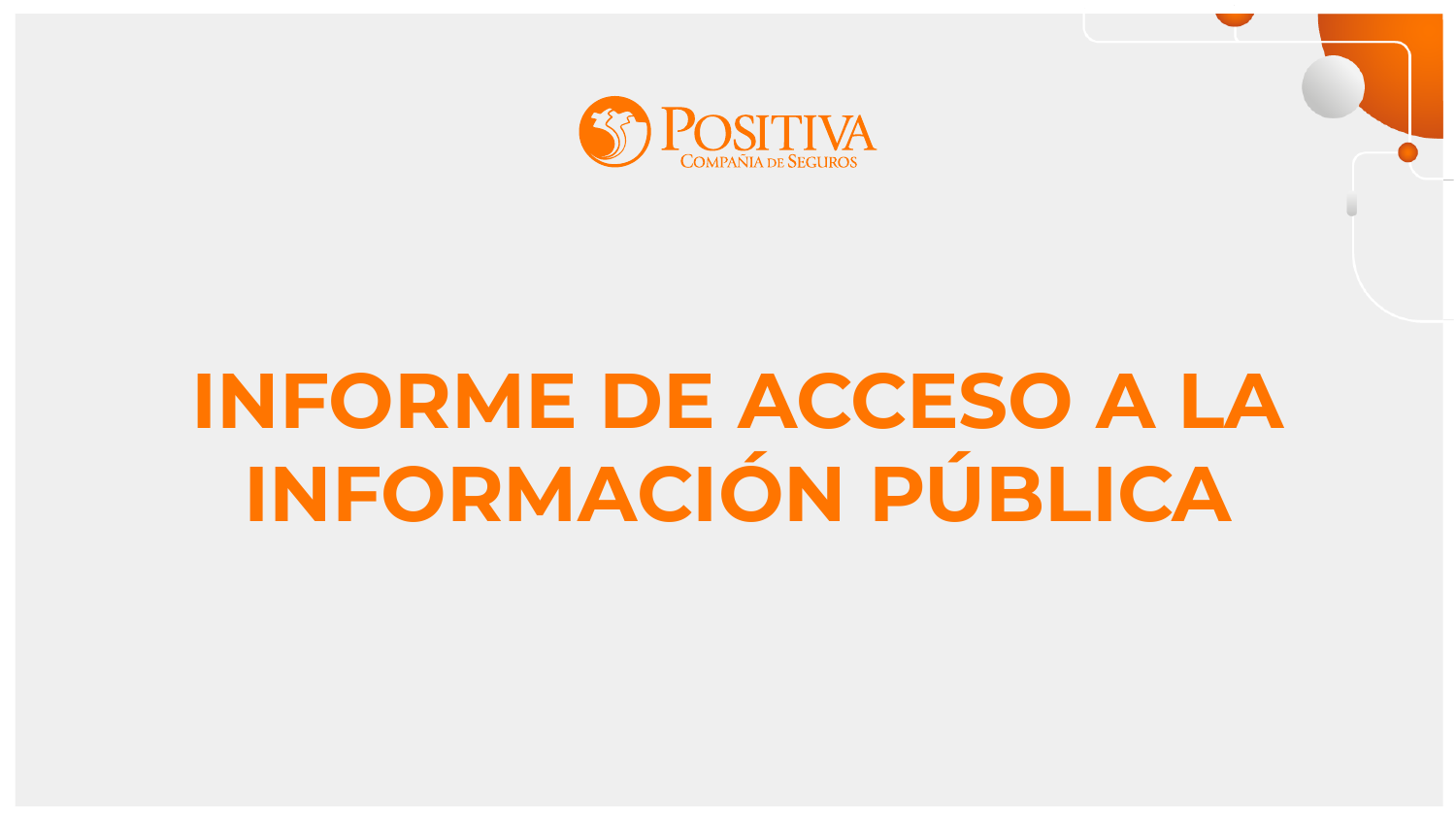

# INFORME DE ACCESO A LA INFORMACIÓN PÚBLICA